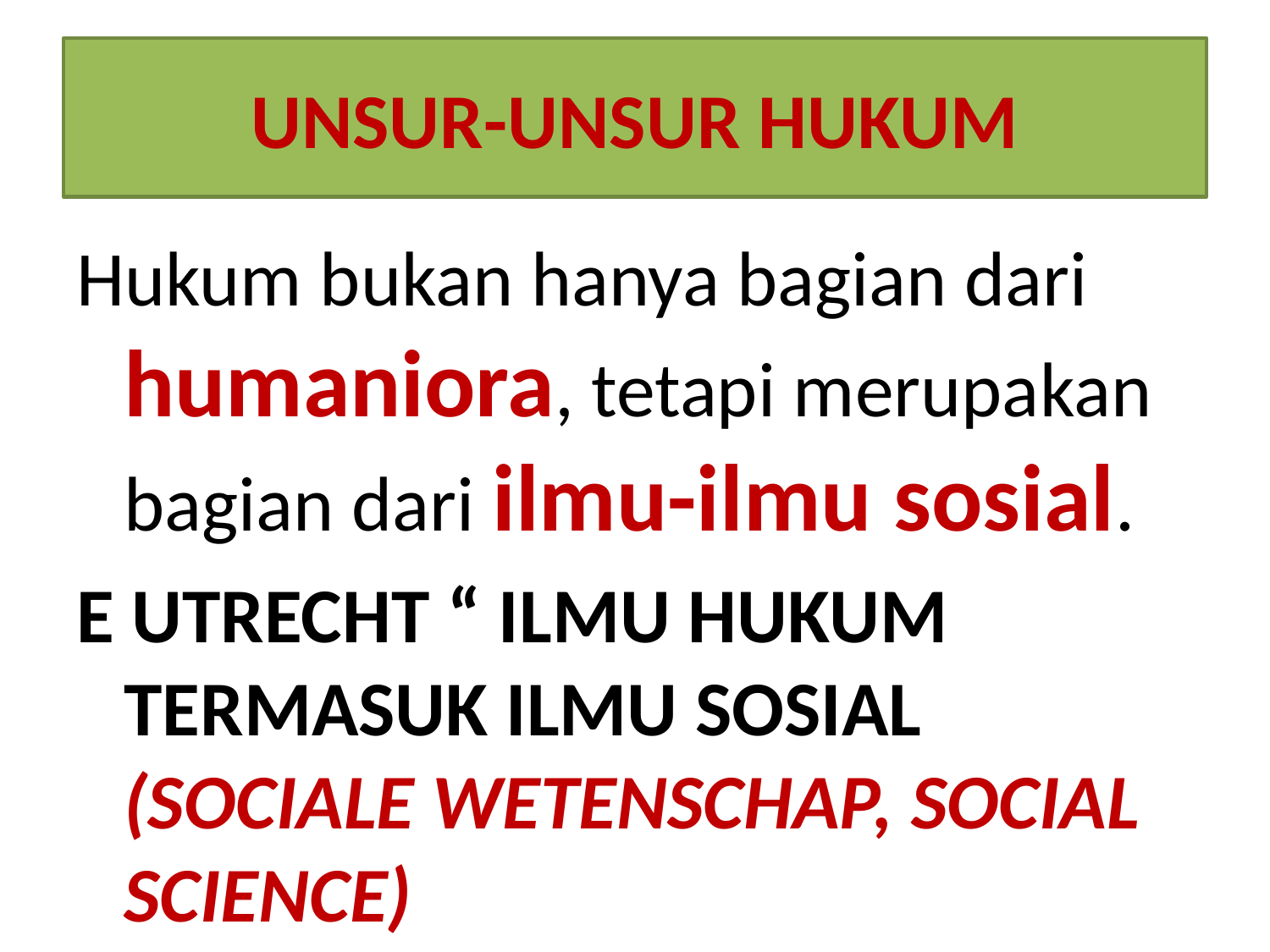

# UNSUR-UNSUR HUKUM
Hukum bukan hanya bagian dari humaniora, tetapi merupakan bagian dari ilmu-ilmu sosial.
E UTRECHT “ ILMU HUKUM TERMASUK ILMU SOSIAL (SOCIALE WETENSCHAP, SOCIAL SCIENCE)